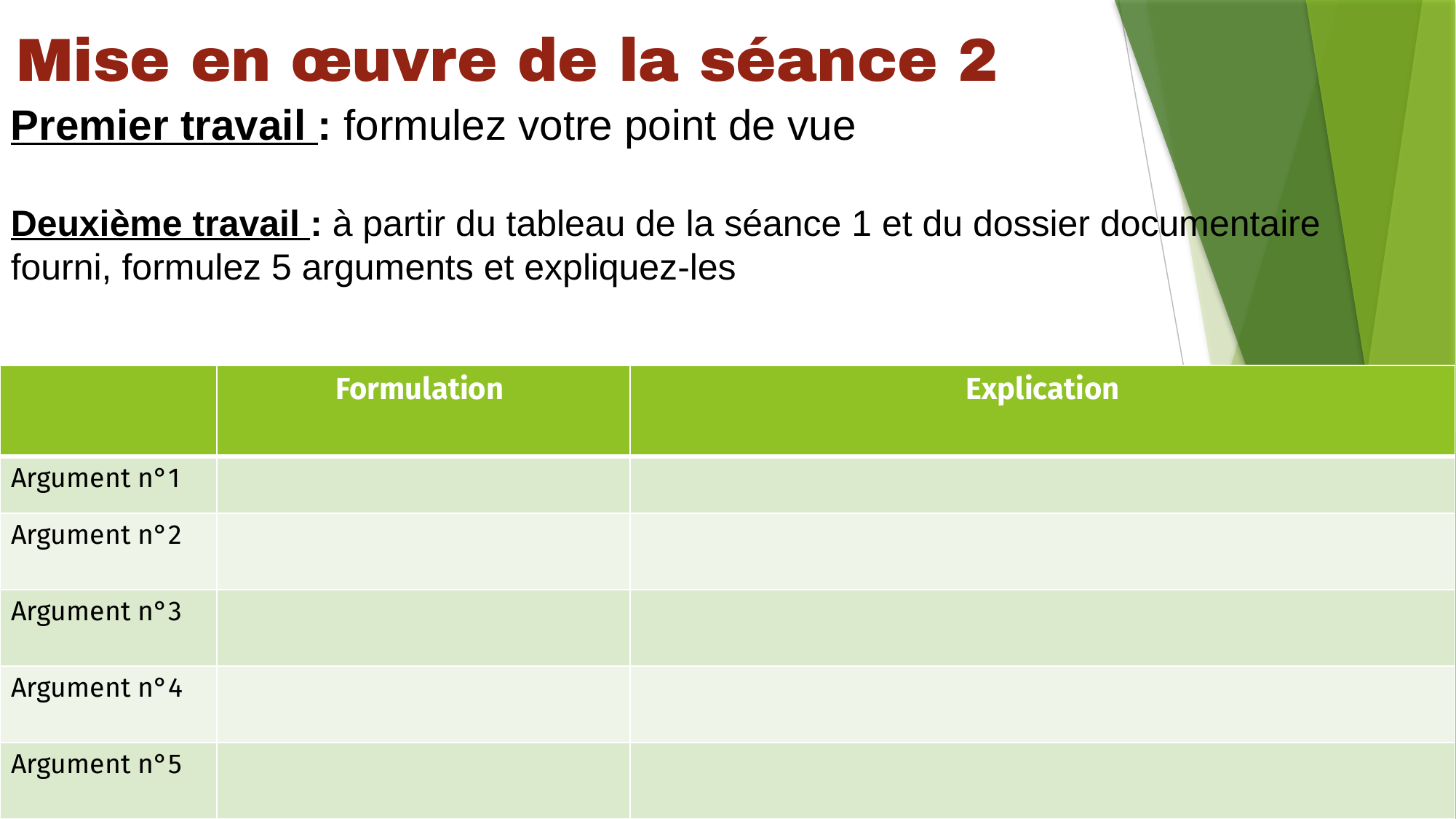

Mise en œuvre de la séance 2
Premier travail : formulez votre point de vue

Deuxième travail : à partir du tableau de la séance 1 et du dossier documentaire fourni, formulez 5 arguments et expliquez-les

|  | Formulation | Explication |
| --- | --- | --- |
| Argument n°1 |  |  |
| Argument n°2 |  |  |
| Argument n°3 |  |  |
| Argument n°4 |  |  |
| Argument n°5 |  |  |